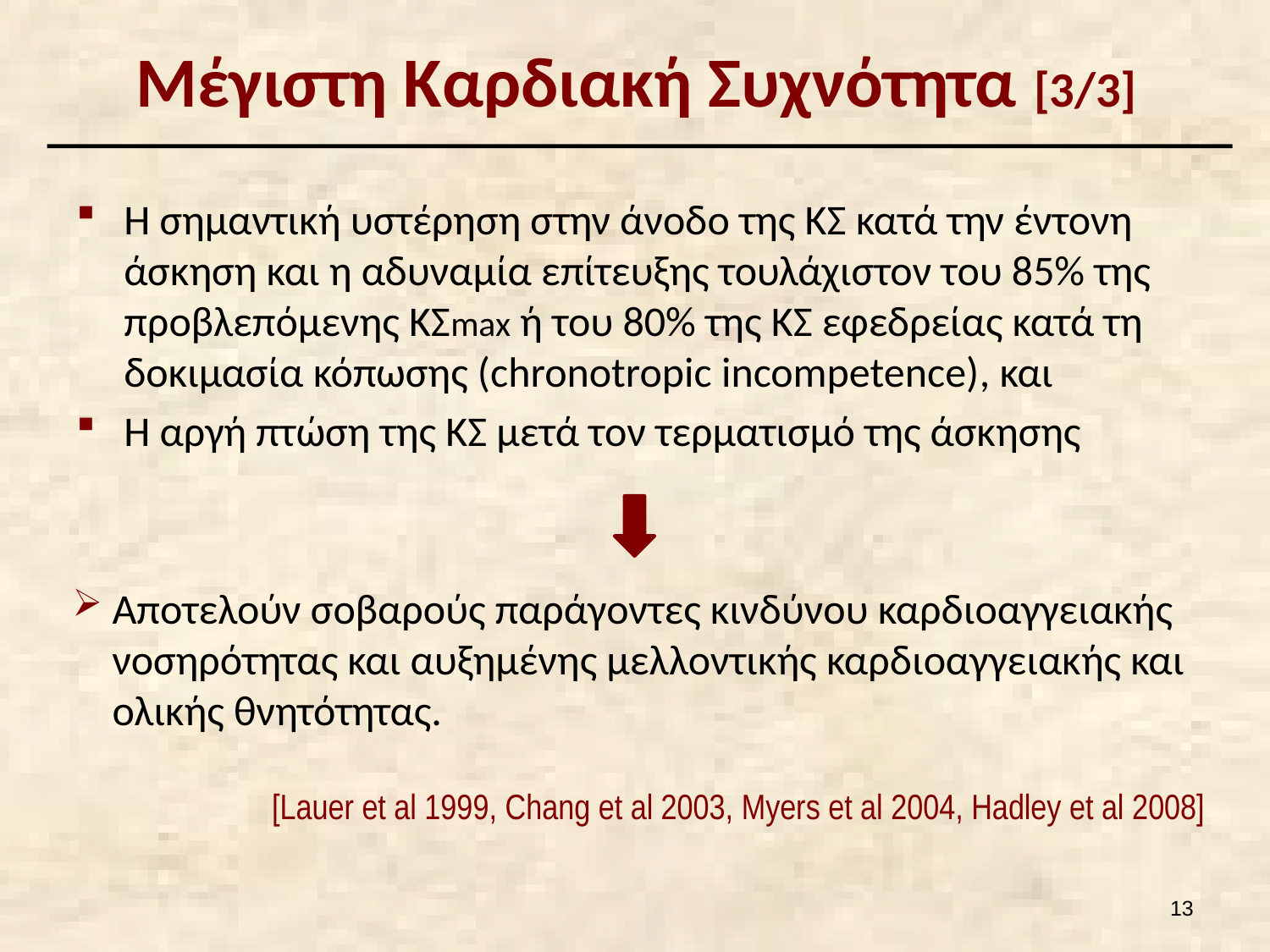

# Μέγιστη Καρδιακή Συχνότητα [3/3]

Η σημαντική υστέρηση στην άνοδο της ΚΣ κατά την έντονη άσκηση και η αδυναμία επίτευξης τουλάχιστον του 85% της προβλεπόμενης ΚΣmax ή του 80% της ΚΣ εφεδρείας κατά τη δοκιμασία κόπωσης (chronotropic incompetence), και
Η αργή πτώση της ΚΣ μετά τον τερματισμό της άσκησης

Αποτελούν σοβαρούς παράγοντες κινδύνου καρδιοαγγειακής νοσηρότητας και αυξημένης μελλοντικής καρδιοαγγειακής και ολικής θνητότητας.
[Lauer et al 1999, Chang et al 2003, Myers et al 2004, Hadley et al 2008]
13